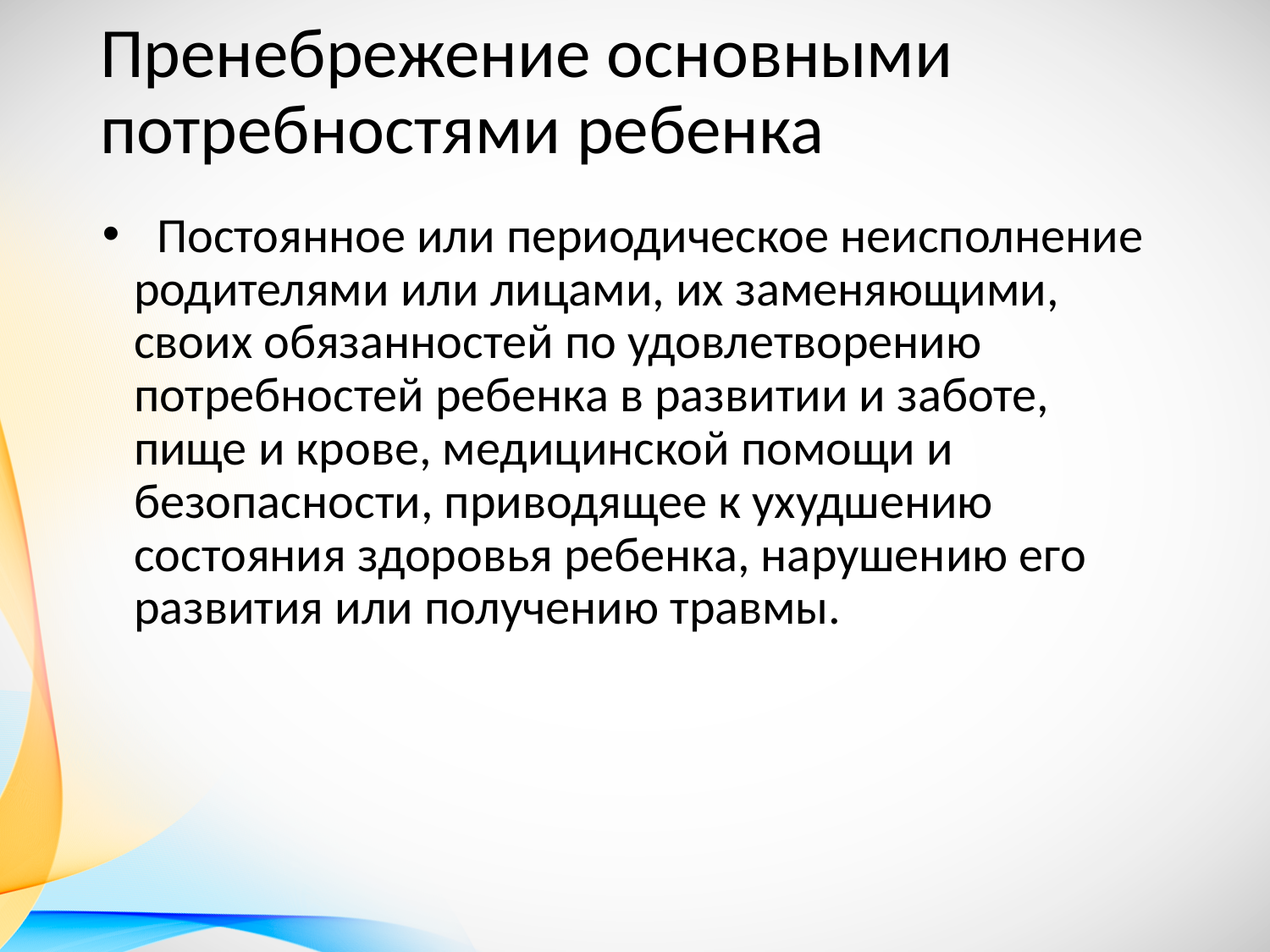

# Пренебрежение основными потребностями ребенка
  Постоянное или периодическое неисполнение родителями или лицами, их заменяющими, своих обязанностей по удовлетворению потребностей ребенка в развитии и заботе, пище и крове, медицинской помощи и безопасности, приводящее к ухудшению состояния здоровья ребенка, нарушению его развития или получению травмы.